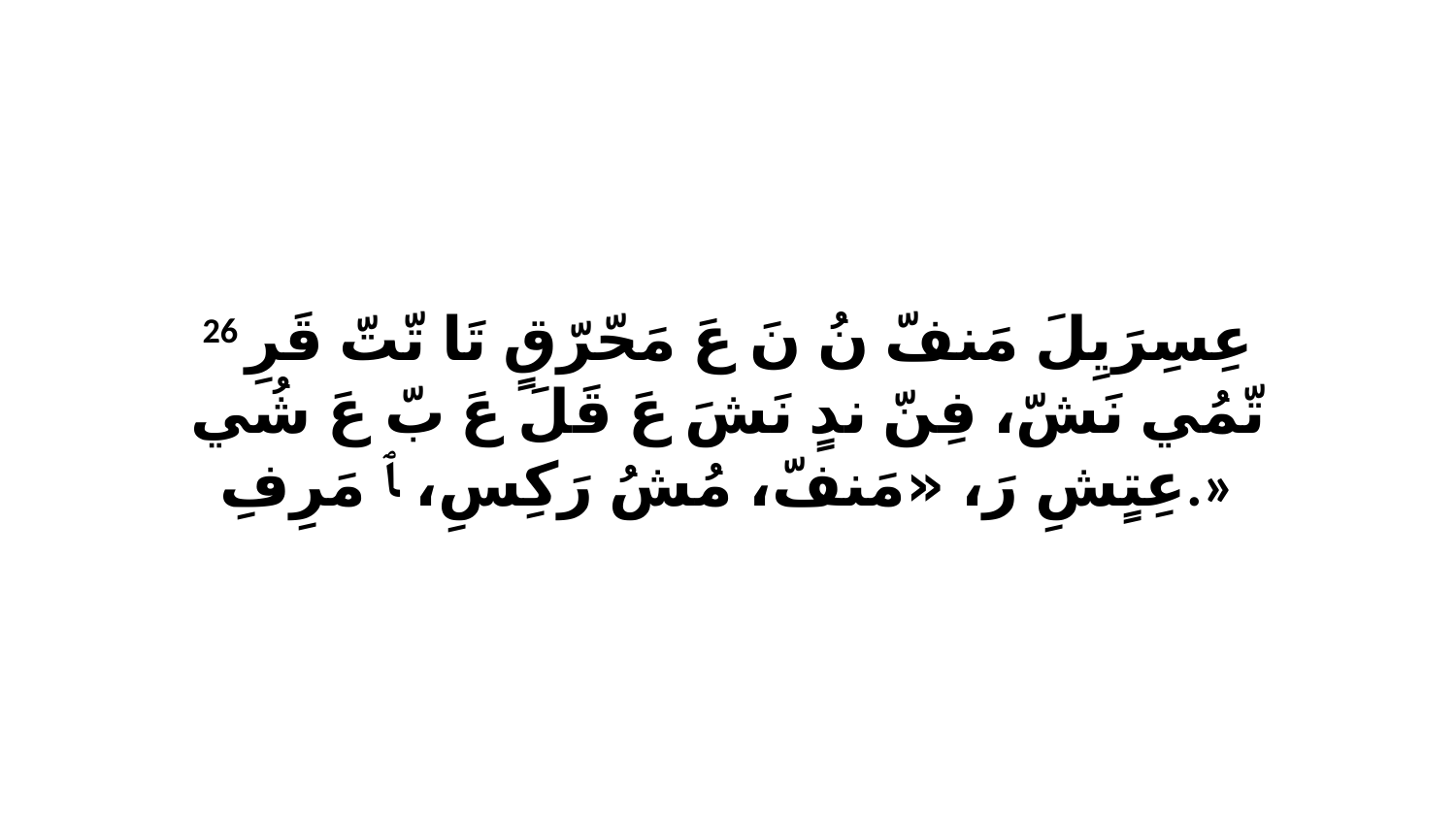

26 عِسِرَيِلَ مَنفّ نُ نَ عَ مَحّرّقٍ تَا تّتّ قَرِ تّمُي نَشّ، فِنّ ندٍ نَشَ عَ قَلَ عَ بّ عَ شُي عِتٍشِ رَ، «مَنفّ، مُشُ رَكِسِ، ﭑ مَرِفِ.»